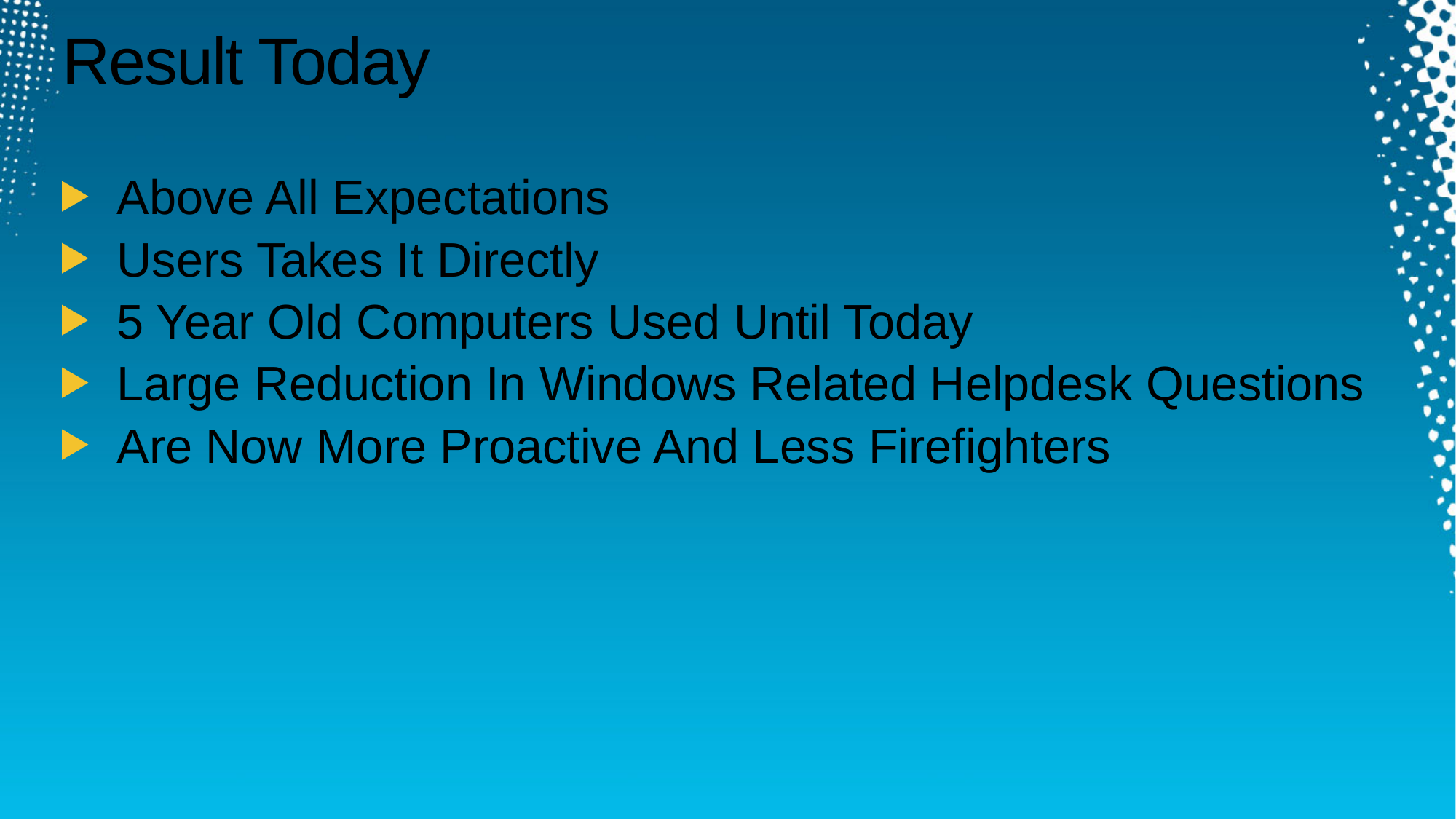

# Result Today
Above All Expectations
Users Takes It Directly
5 Year Old Computers Used Until Today
Large Reduction In Windows Related Helpdesk Questions
Are Now More Proactive And Less Firefighters